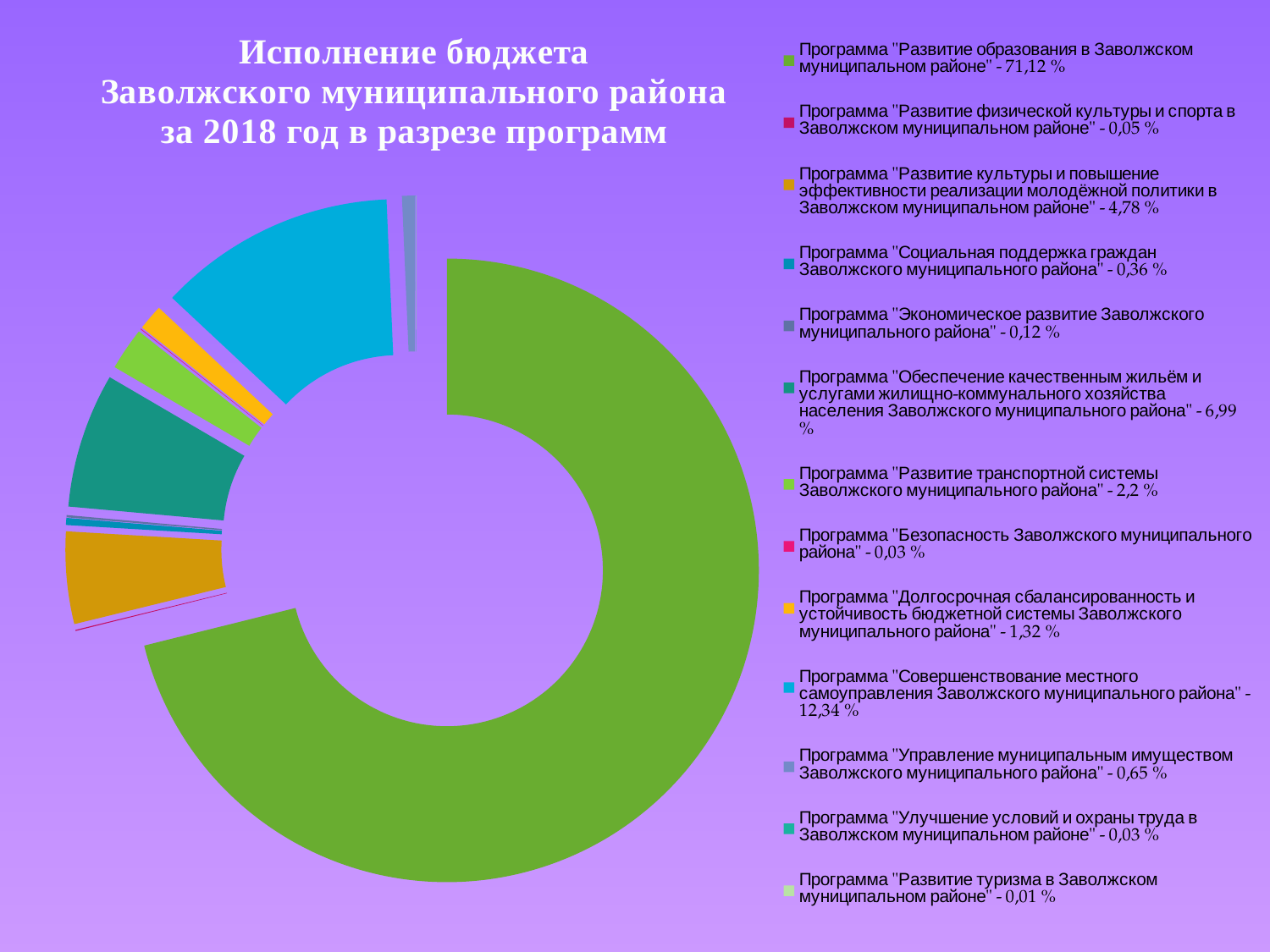

### Chart

| Category | Сумма |
|---|---|
| Программа "Развитие образования в Заволжском муниципальном районе" - 71,12 % | 202892.3 |
| Программа "Развитие физической культуры и спорта в Заволжском муниципальном районе" - 0,05 % | 147.2 |
| Программа "Развитие культуры и повышение эффективности реализации молодёжной политики в Заволжском муниципальном районе" - 4,78 % | 13631.6 |
| Программа "Социальная поддержка граждан Заволжского муниципального района" - 0,36 % | 1038.1 |
| Программа "Экономическое развитие Заволжского муниципального района" - 0,12 % | 330.0 |
| Программа "Обеспечение качественным жильём и услугами жилищно-коммунального хозяйства населения Заволжского муниципального района" - 6,99 % | 19936.099999999995 |
| Программа "Развитие транспортной системы Заволжского муниципального района" - 2,2 % | 6288.8 |
| Программа "Безопасность Заволжского муниципального района" - 0,03 % | 91.8 |
| Программа "Долгосрочная сбалансированность и устойчивость бюджетной системы Заволжского муниципального района" - 1,32 % | 3771.4 |
| Программа "Совершенствование местного самоуправления Заволжского муниципального района" - 12,34 % | 35203.2 |
| Программа "Управление муниципальным имуществом Заволжского муниципального района" - 0,65 % | 1863.7 |
| Программа "Улучшение условий и охраны труда в Заволжском муниципальном районе" - 0,03 % | 73.3 |
| Программа "Развитие туризма в Заволжском муниципальном районе" - 0,01 % | 19.1 |